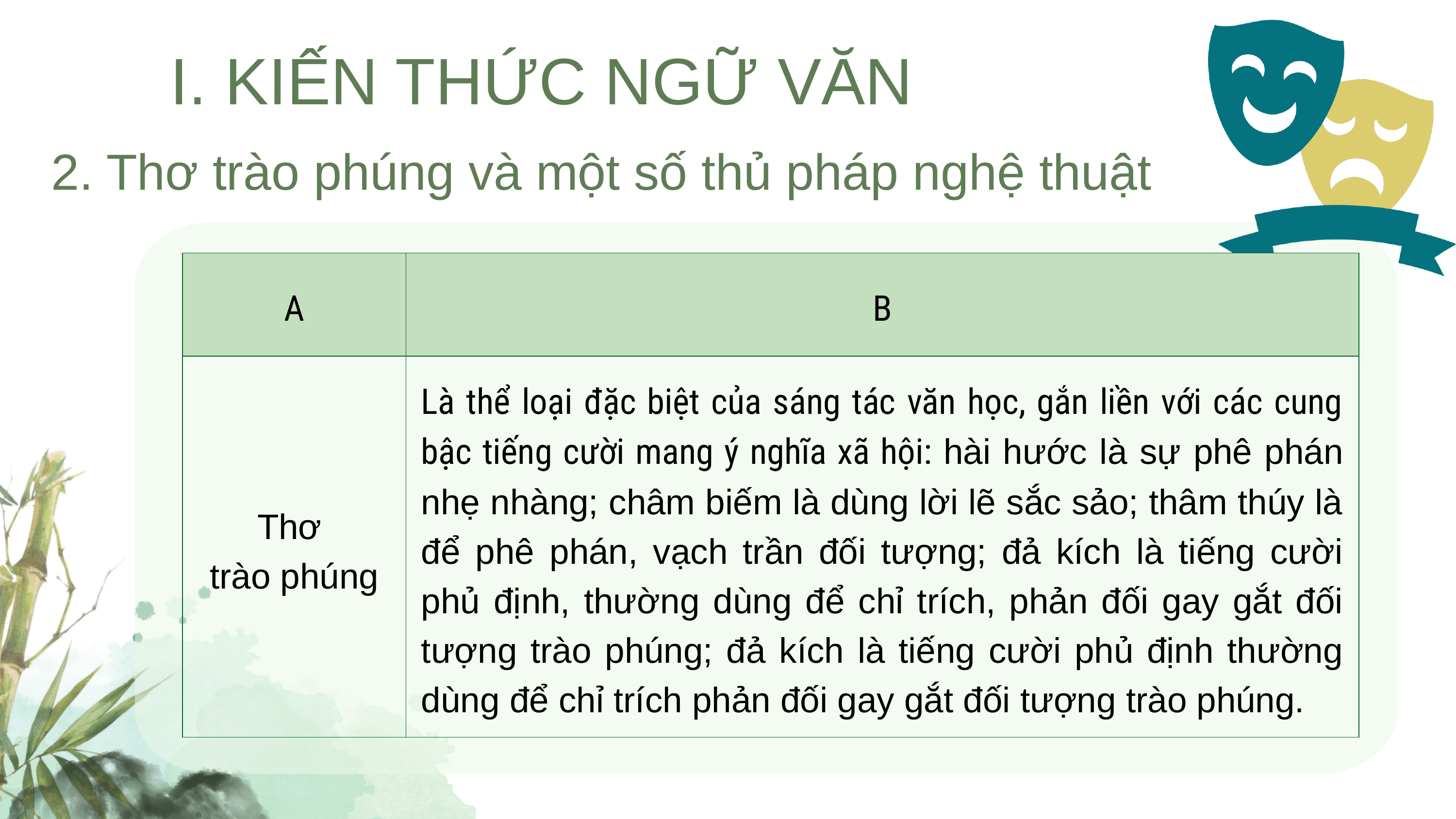

I. KIẾN THỨC NGỮ VĂN
2. Thơ trào phúng và một số thủ pháp nghệ thuật

| A | B |
| --- | --- |
| Thơ trào phúng | Là thể loại đặc biệt của sáng tác văn học, gắn liền với các cung bậc tiếng cười mang ý nghĩa xã hội: hài hước là sự phê phán nhẹ nhàng; châm biếm là dùng lời lẽ sắc sảo; thâm thúy là để phê phán, vạch trần đối tượng; đả kích là tiếng cười phủ định, thường dùng để chỉ trích, phản đối gay gắt đối tượng trào phúng; đả kích là tiếng cười phủ định thường dùng để chỉ trích phản đối gay gắt đối tượng trào phúng. |